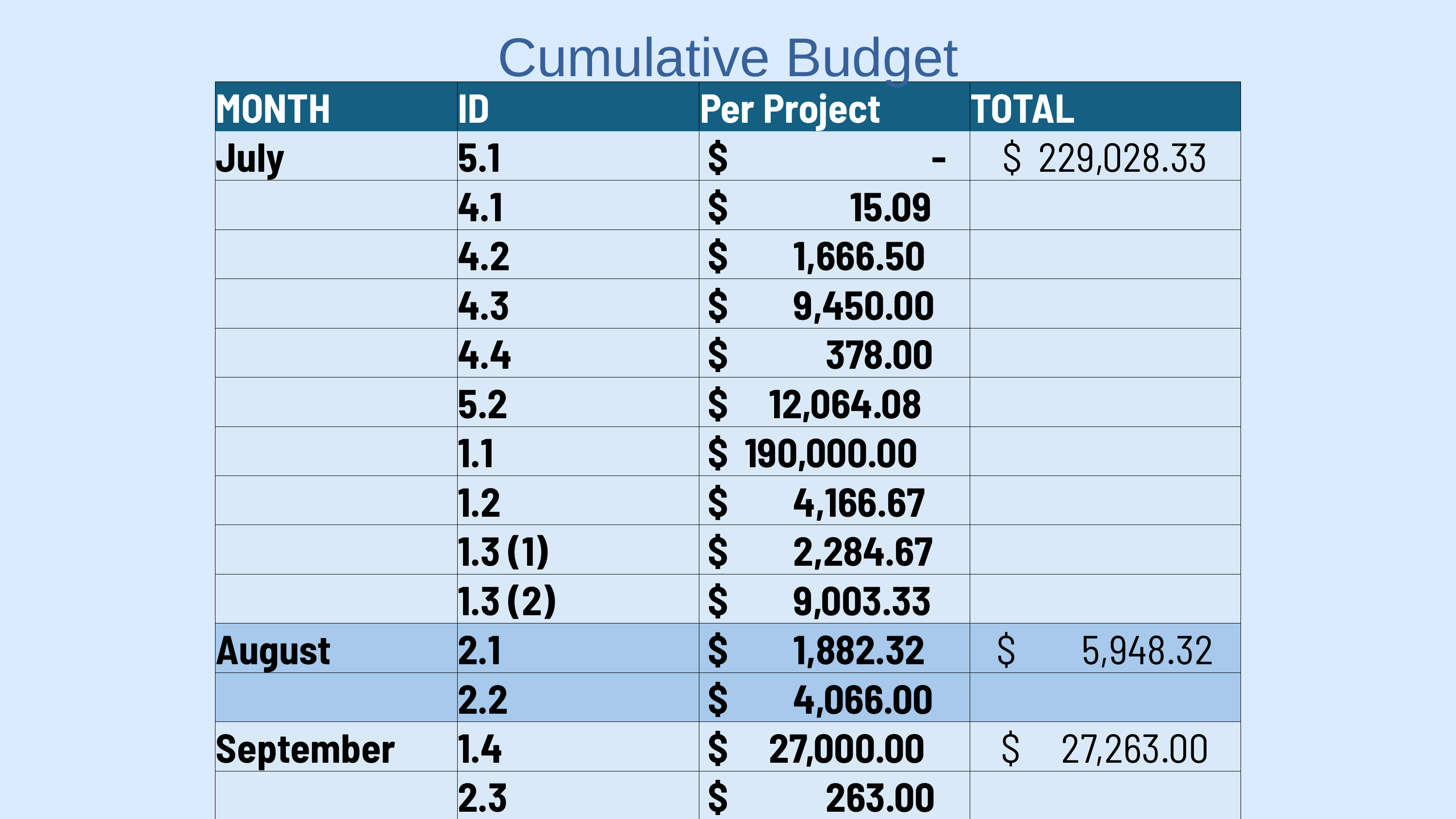

Cumulative Budget
| MONTH | ID | Per Project | TOTAL |
| --- | --- | --- | --- |
| July | 5.1 | $ - | $ 229,028.33 |
|  | 4.1 | $ 15.09 |  |
|  | 4.2 | $ 1,666.50 |  |
|  | 4.3 | $ 9,450.00 |  |
|  | 4.4 | $ 378.00 |  |
|  | 5.2 | $ 12,064.08 |  |
|  | 1.1 | $ 190,000.00 |  |
|  | 1.2 | $ 4,166.67 |  |
|  | 1.3 (1) | $ 2,284.67 |  |
|  | 1.3 (2) | $ 9,003.33 |  |
| August | 2.1 | $ 1,882.32 | $ 5,948.32 |
|  | 2.2 | $ 4,066.00 |  |
| September | 1.4 | $ 27,000.00 | $ 27,263.00 |
|  | 2.3 | $ 263.00 |  |
| October | 3.1 |  | $ - |
| November | 5.3 | $ 1,583.19 | $ 192,747.65 |
|  | 3.3 | $ 510.00 |  |
|  | 3.2 | $ 4,167.00 |  |
|  | 3.1 (1) | $ 174,166.67 |  |
|  | 3.1 (2) | $ 7,666.33 |  |
|  | 3.1 (3) | $ 4,331.33 |  |
|  | 3.4 | $ - |  |
|  | 2.4 | $ 323.13 |  |
| December |  |  | $ - |
| January | 5.4 | $ 6,794.00 | $ 6,794.00 |
|  |  |  | $ 461,781.31 |